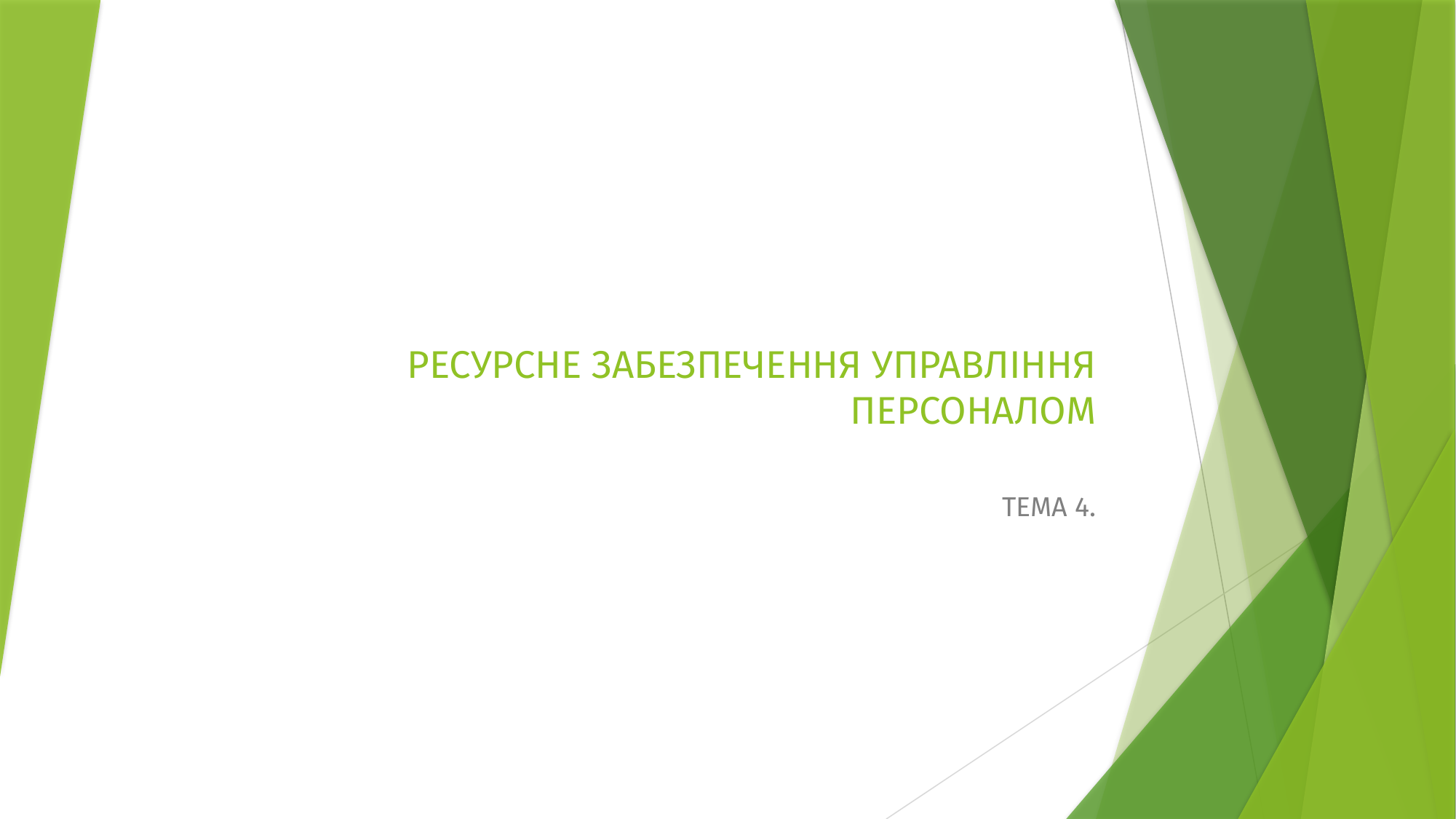

# РЕСУРСНЕ ЗАБЕЗПЕЧЕННЯ УПРАВЛІННЯ ПЕРСОНАЛОМ
ТЕМА 4.